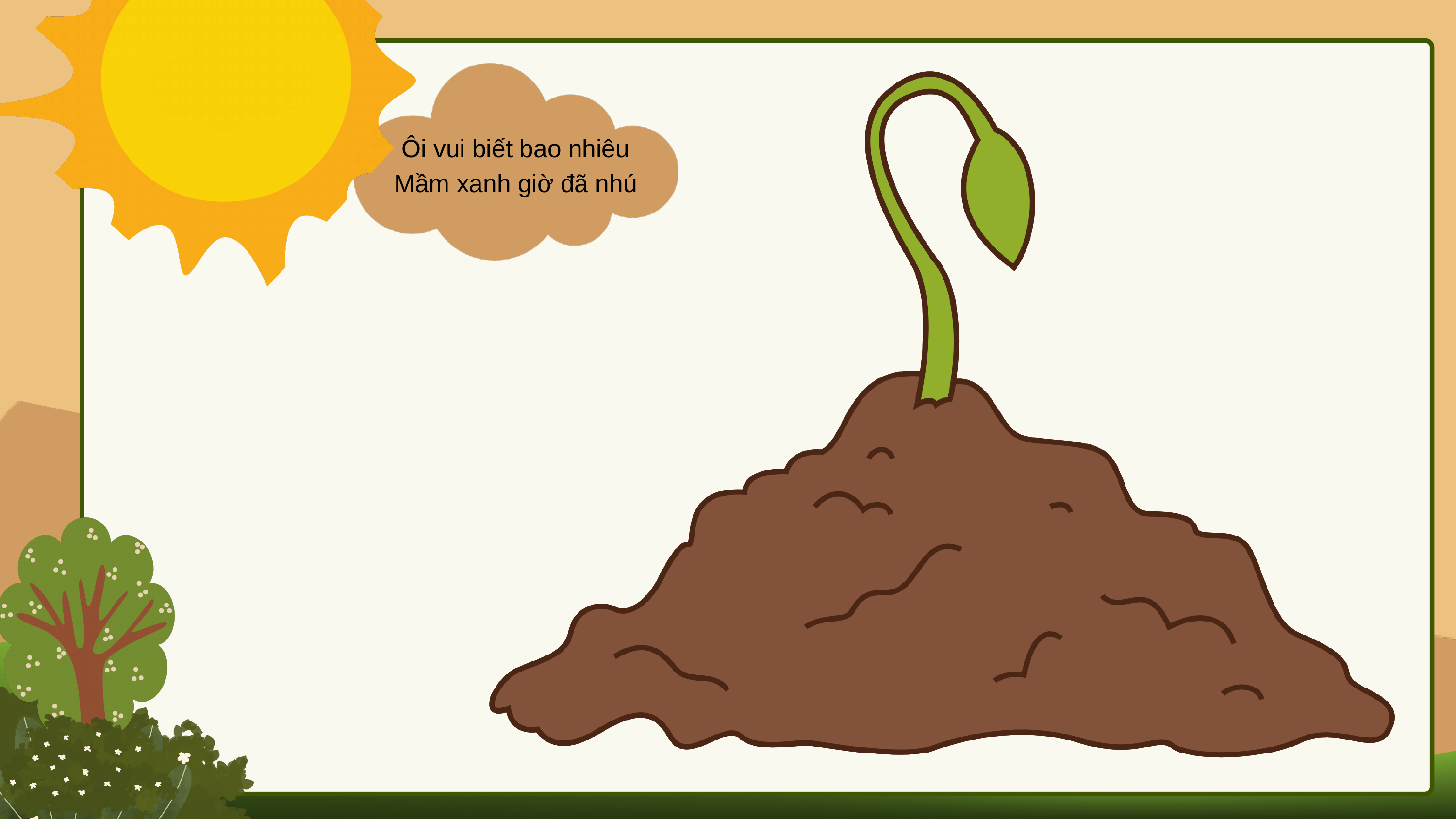

Ôi vui biết bao nhiêu
Mầm xanh giờ đã nhú